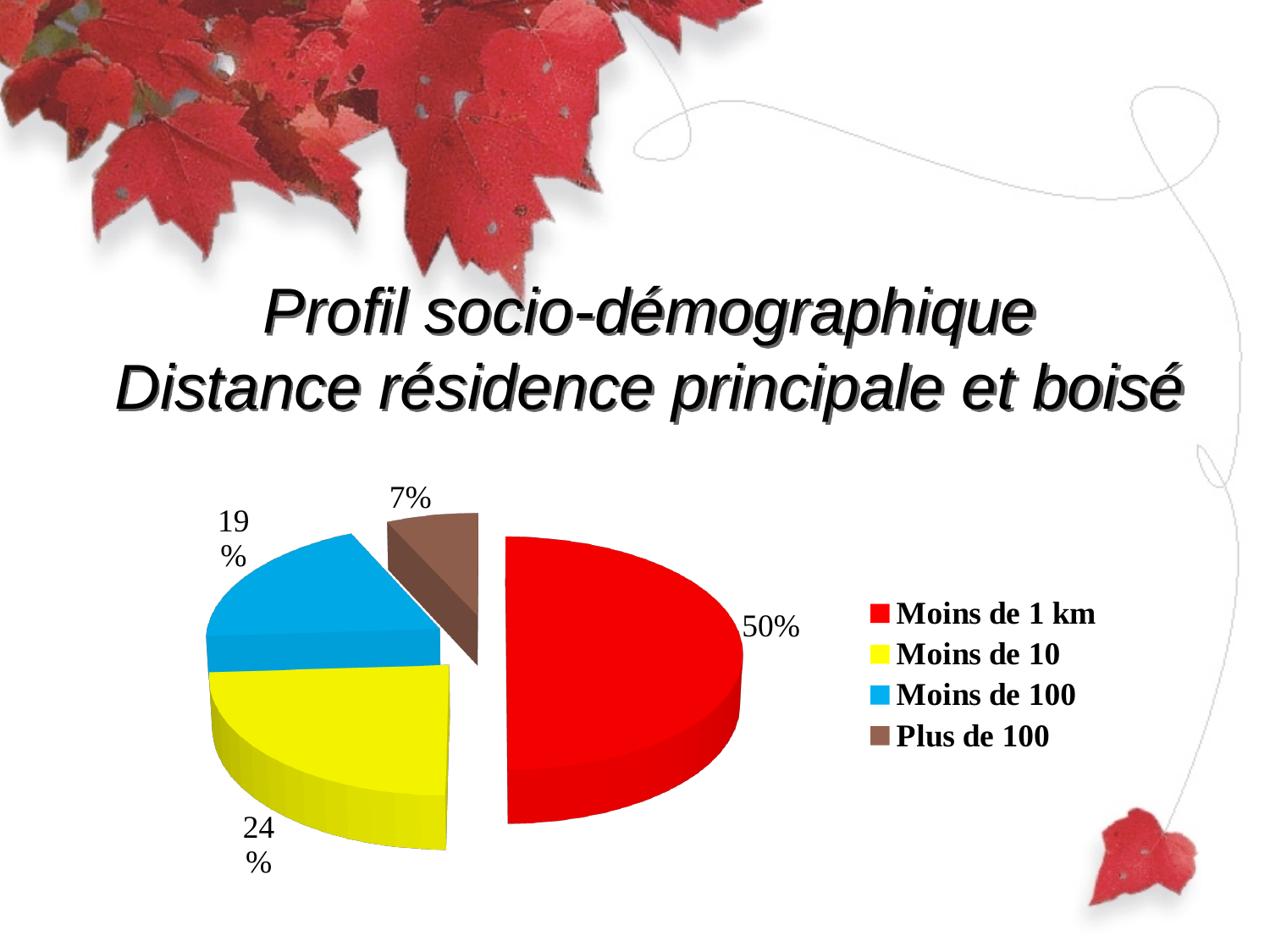

# Profil socio-démographique Distance résidence principale et boisé

[unsupported chart]